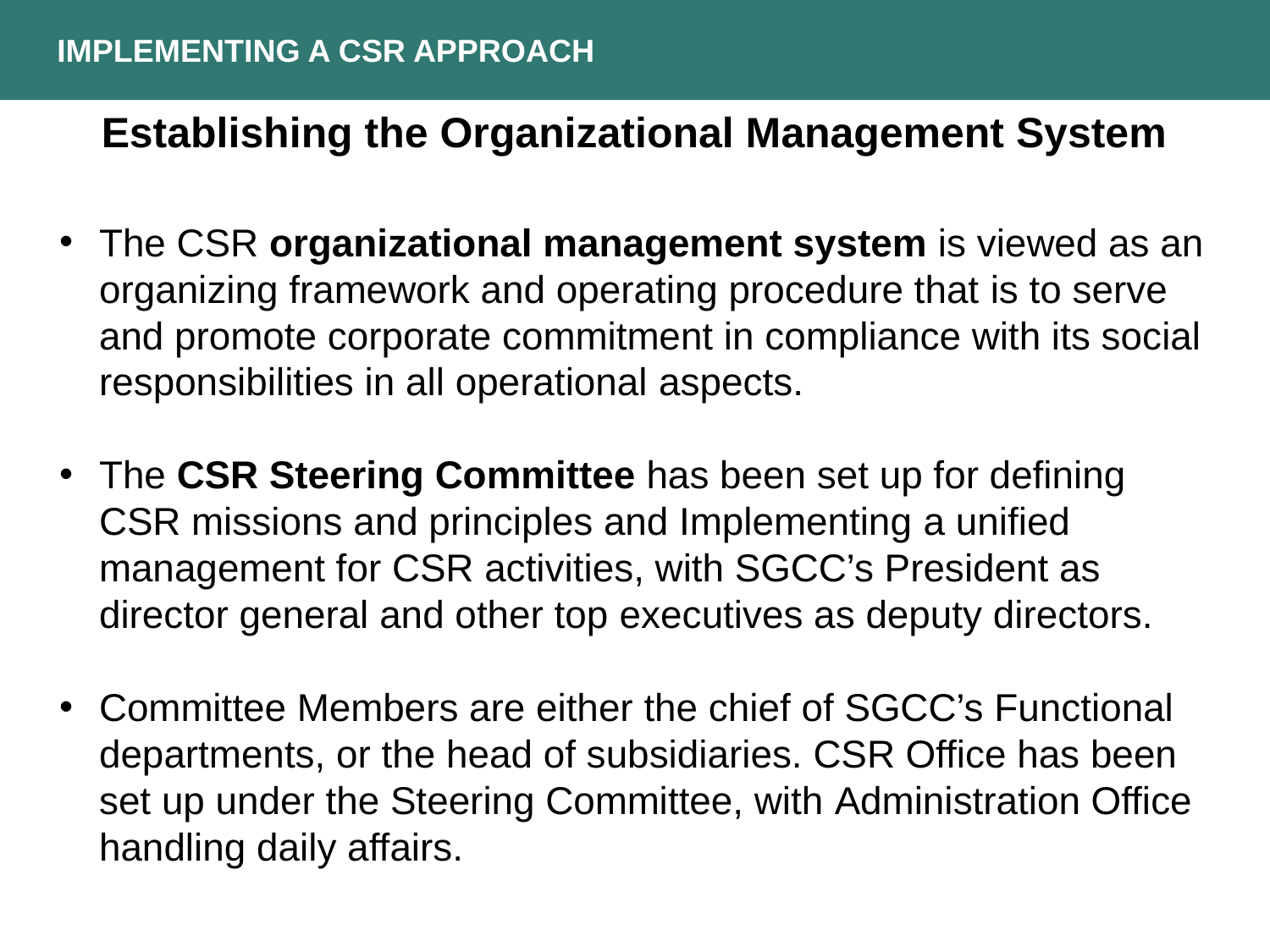

IMPLEMENTING A CSR APPROACH

Establishing the Organizational Management System
The CSR organizational management system is viewed as an organizing framework and operating procedure that is to serve and promote corporate commitment in compliance with its social responsibilities in all operational aspects.

The CSR Steering Committee has been set up for defining CSR missions and principles and Implementing a unified management for CSR activities, with SGCC’s President as director general and other top executives as deputy directors.

Committee Members are either the chief of SGCC’s Functional departments, or the head of subsidiaries. CSR Office has been set up under the Steering Committee, with Administration Office handling daily affairs.